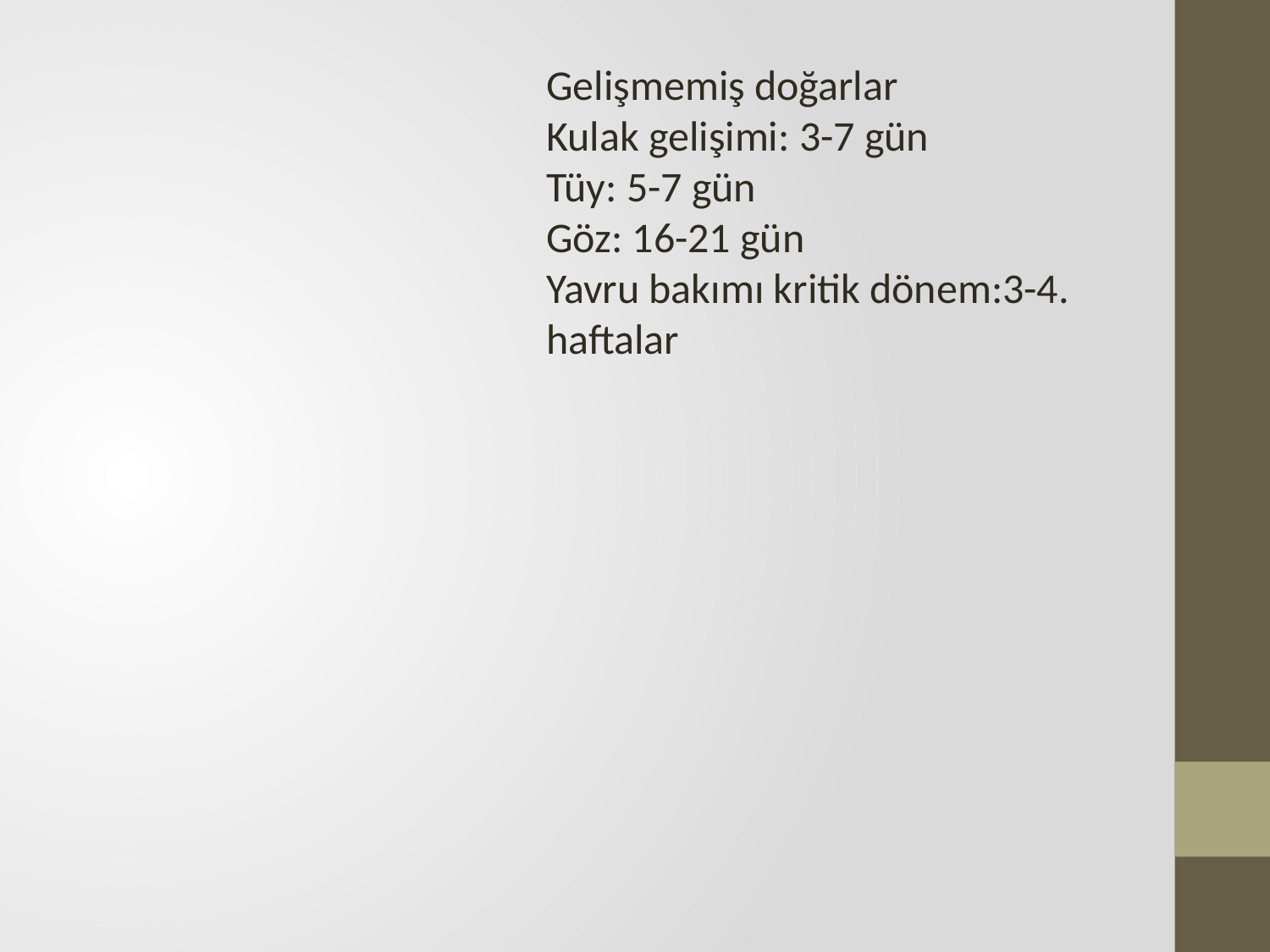

Gelişmemiş doğarlar
Kulak gelişimi: 3-7 gün
Tüy: 5-7 gün
Göz: 16-21 gün
Yavru bakımı kritik dönem:3-4. haftalar